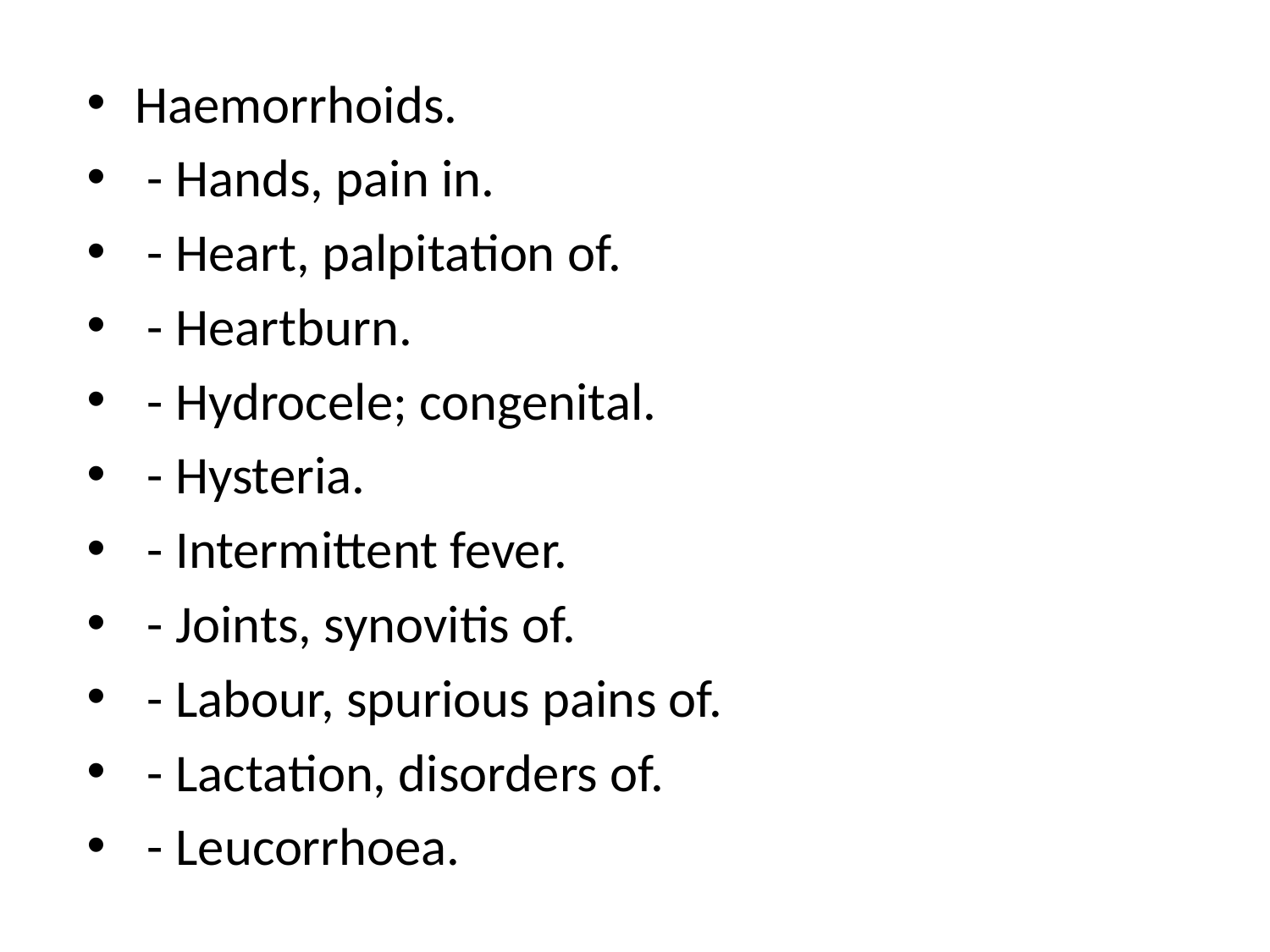

Haemorrhoids.
 - Hands, pain in.
 - Heart, palpitation of.
 - Heartburn.
 - Hydrocele; congenital.
 - Hysteria.
 - Intermittent fever.
 - Joints, synovitis of.
 - Labour, spurious pains of.
 - Lactation, disorders of.
 - Leucorrhoea.